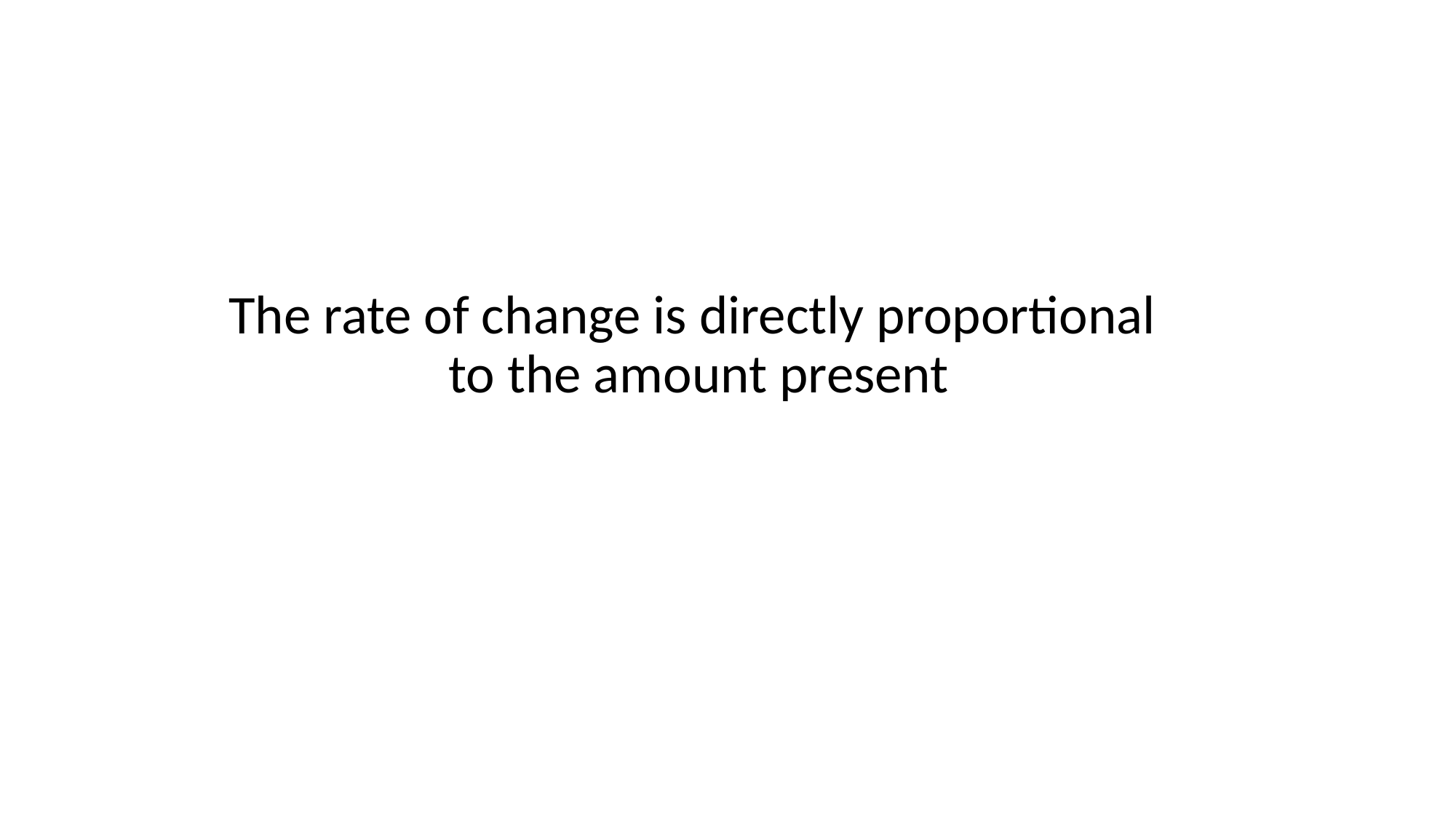

# The rate of change is directly proportional to the amount present